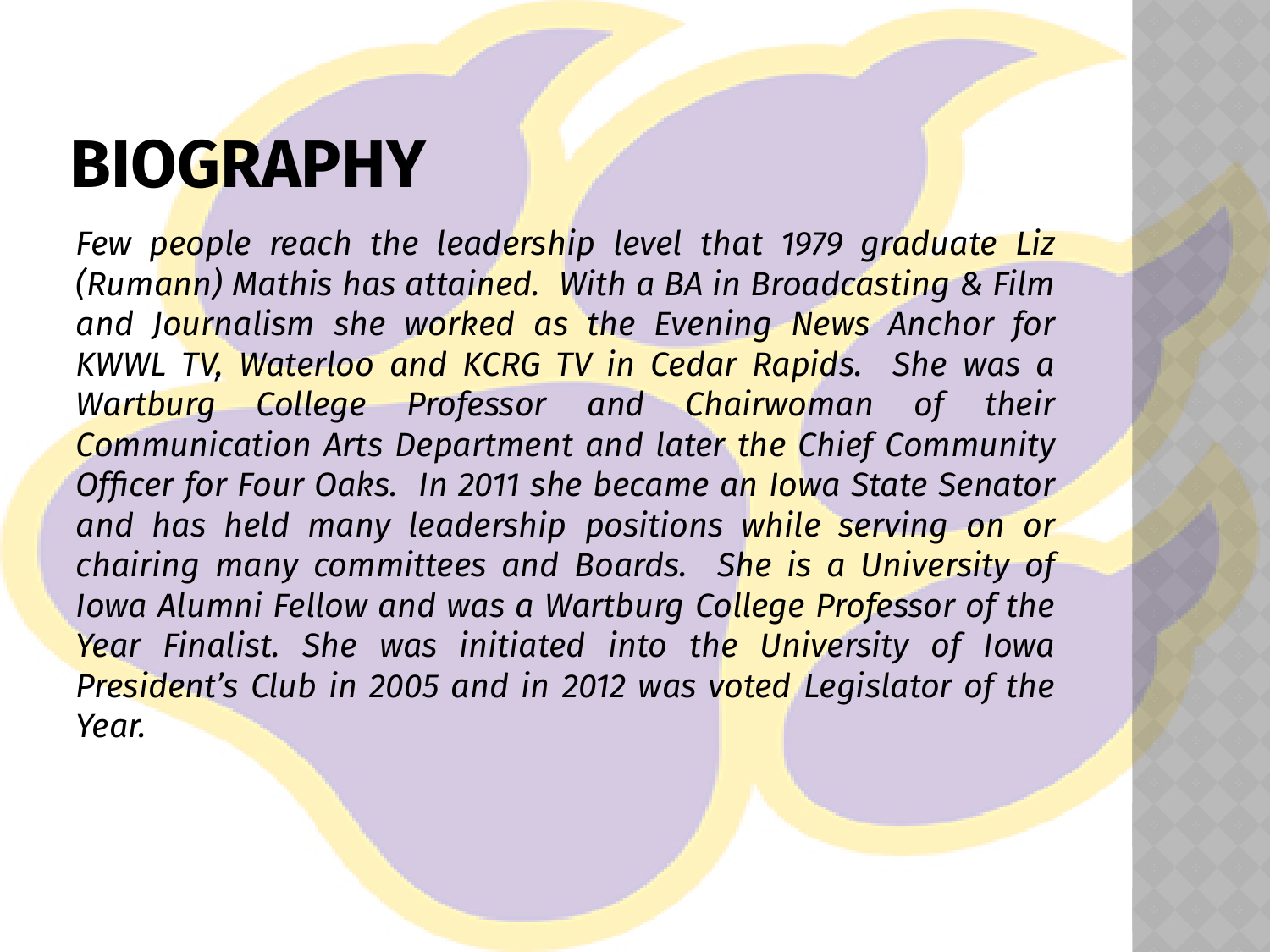

# Biography
Few people reach the leadership level that 1979 graduate Liz (Rumann) Mathis has attained.  With a BA in Broadcasting & Film and Journalism she worked as the Evening News Anchor for KWWL TV, Waterloo and KCRG TV in Cedar Rapids.  She was a Wartburg College Professor and Chairwoman of their Communication Arts Department and later the Chief Community Officer for Four Oaks.  In 2011 she became an Iowa State Senator and has held many leadership positions while serving on or chairing many committees and Boards.  She is a University of Iowa Alumni Fellow and was a Wartburg College Professor of the Year Finalist. She was initiated into the University of Iowa President’s Club in 2005 and in 2012 was voted Legislator of the Year.